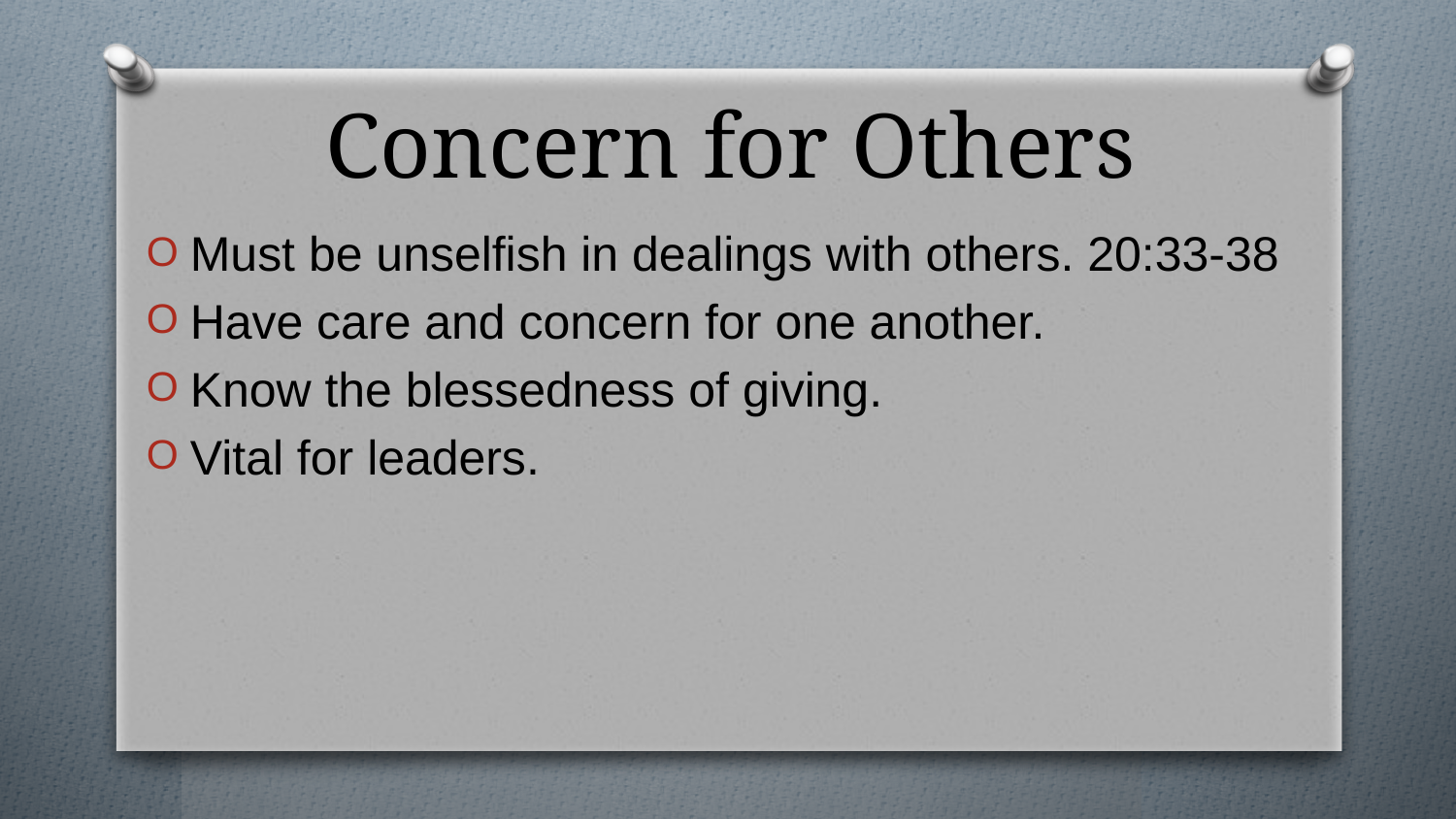

# Concern for Others
Must be unselfish in dealings with others. 20:33-38
Have care and concern for one another.
Know the blessedness of giving.
Vital for leaders.